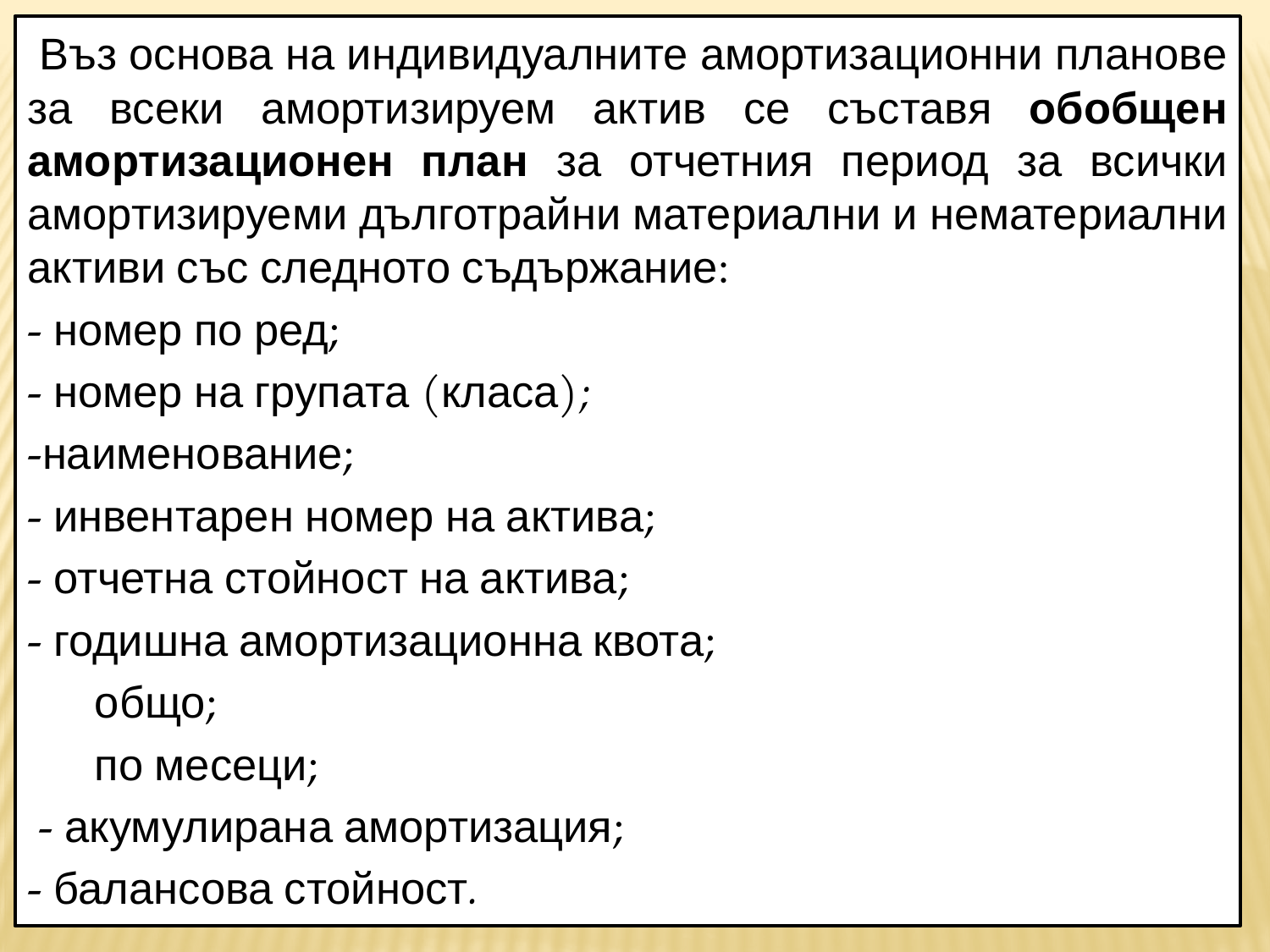

Въз основа на индивидуалните амортизационни планове за всеки амортизируем актив се съставя обобщен амортизационен план за отчетния период за всички амортизируеми дълготрайни материални и нематериални активи със следното съдържание:
- номер по ред;
- номер на групата (класа);
-наименование;
- инвентарен номер на актива;
- отчетна стойност на актива;
- годишна амортизационна квота;
      общо;
      по месеци;
 - акумулирана амортизация;
- балансова стойност.

29